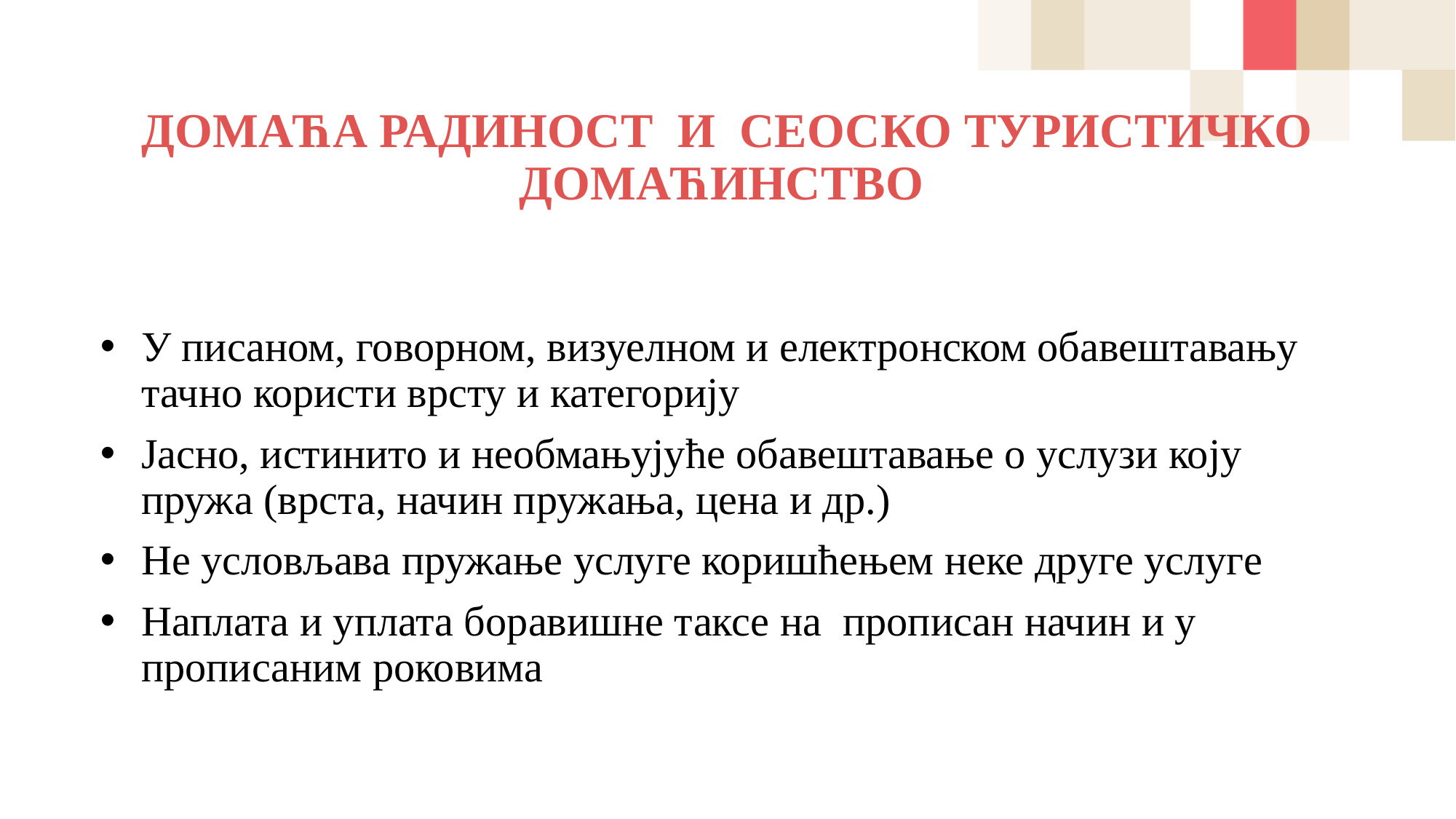

# ДОМАЋА РАДИНОСТ  И  СЕОСКО ТУРИСТИЧКО ДОМАЋИНСТВО

У писаном, говорном, визуелном и електронском обавештавању тачно користи врсту и категорију
Јасно, истинито и необмањујуће обавештавање о услузи коју пружа (врста, начин пружања, цена и др.)
Не условљава пружање услуге коришћењем неке друге услуге
Наплата и уплата боравишне таксе на  прописан начин и у прописаним роковима